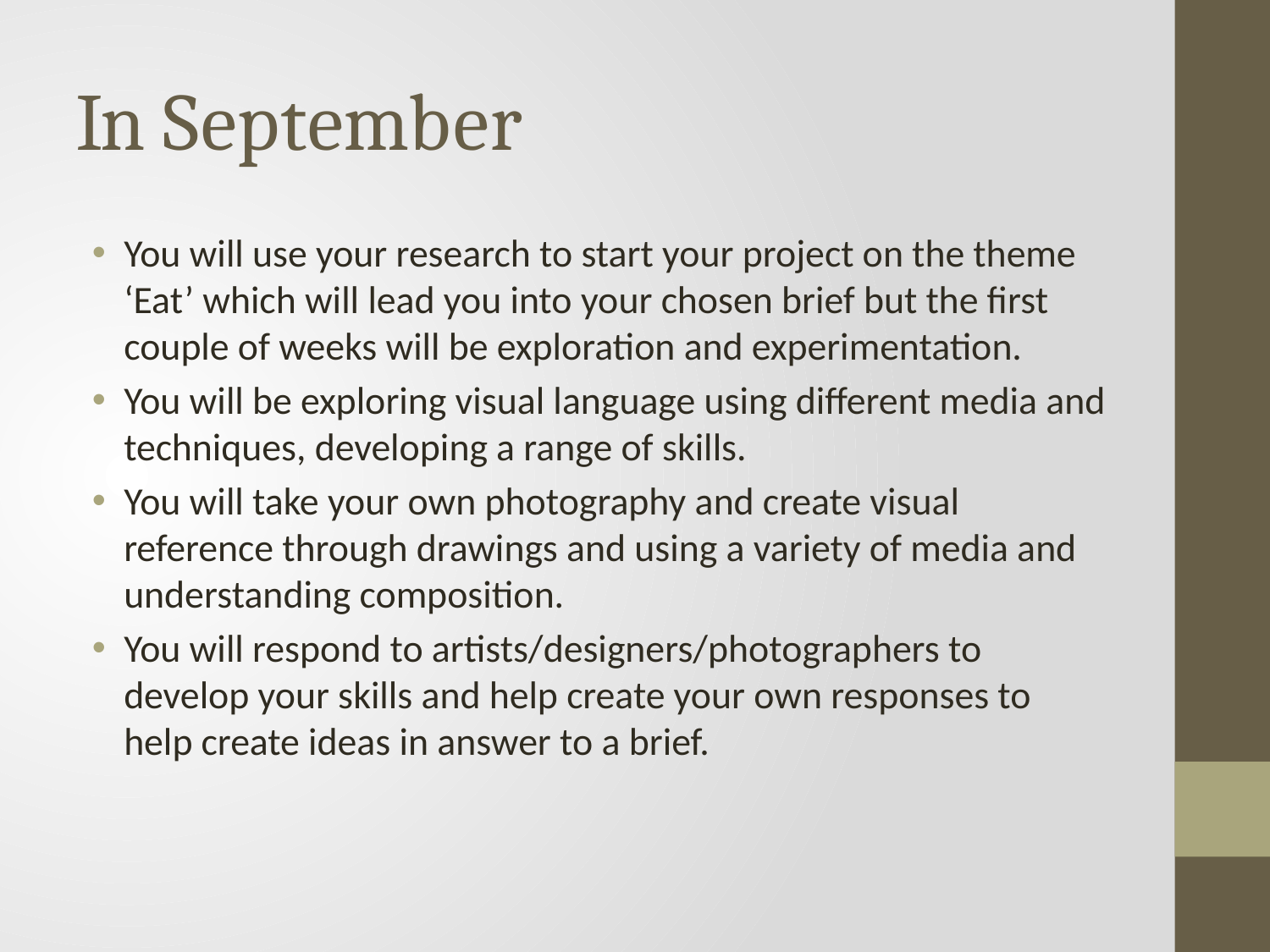

# In September
You will use your research to start your project on the theme ‘Eat’ which will lead you into your chosen brief but the first couple of weeks will be exploration and experimentation.
You will be exploring visual language using different media and techniques, developing a range of skills.
You will take your own photography and create visual reference through drawings and using a variety of media and understanding composition.
You will respond to artists/designers/photographers to develop your skills and help create your own responses to help create ideas in answer to a brief.